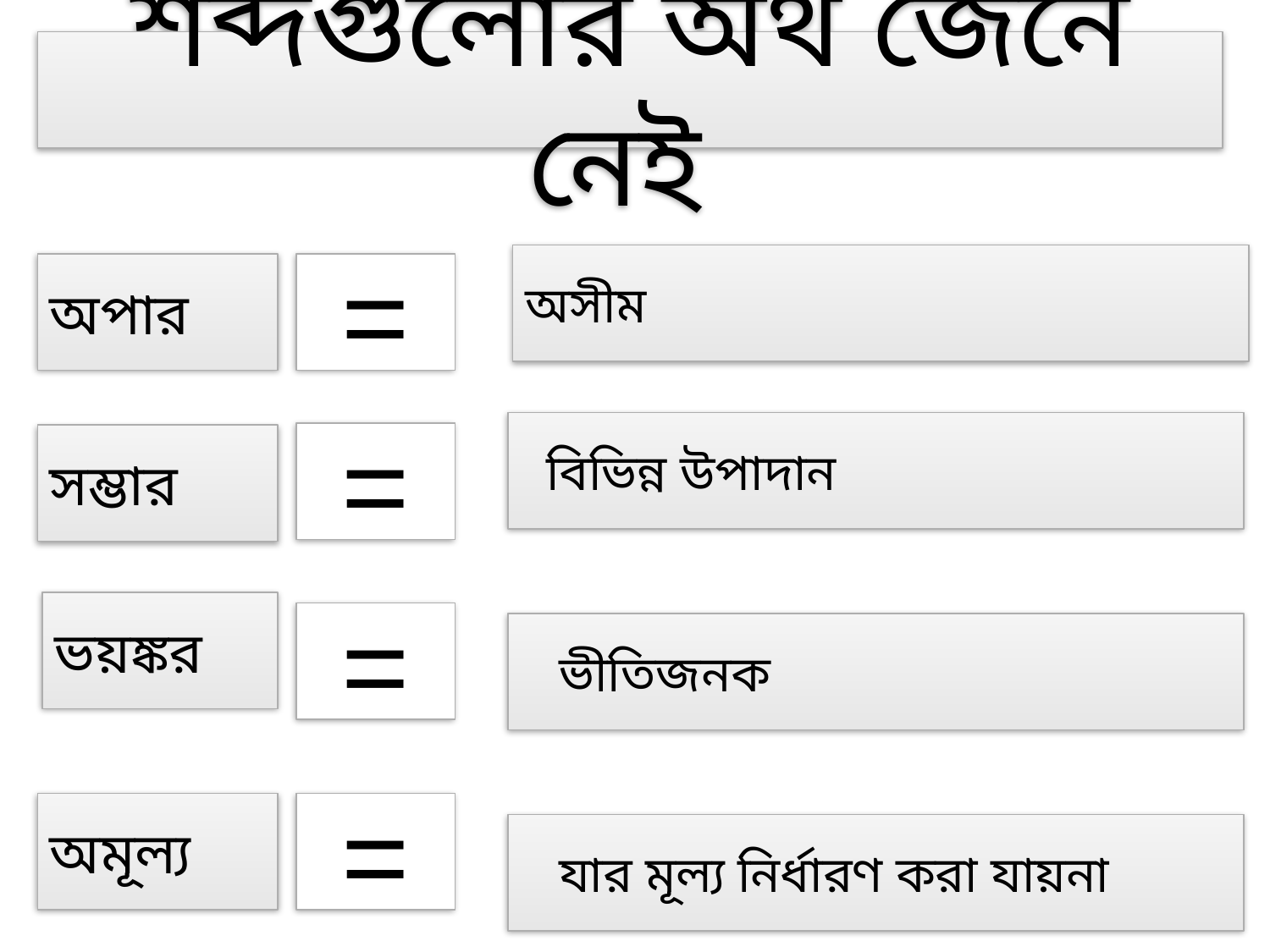

শব্দগুলোর অর্থ জেনে নেই
অসীম
অপার
 =
  বিভিন্ন উপাদান
 =
সম্ভার
ভয়ঙ্কর
 =
   ভীতিজনক
অমূল্য
 =
   যার মূল্য নির্ধারণ করা যায়না